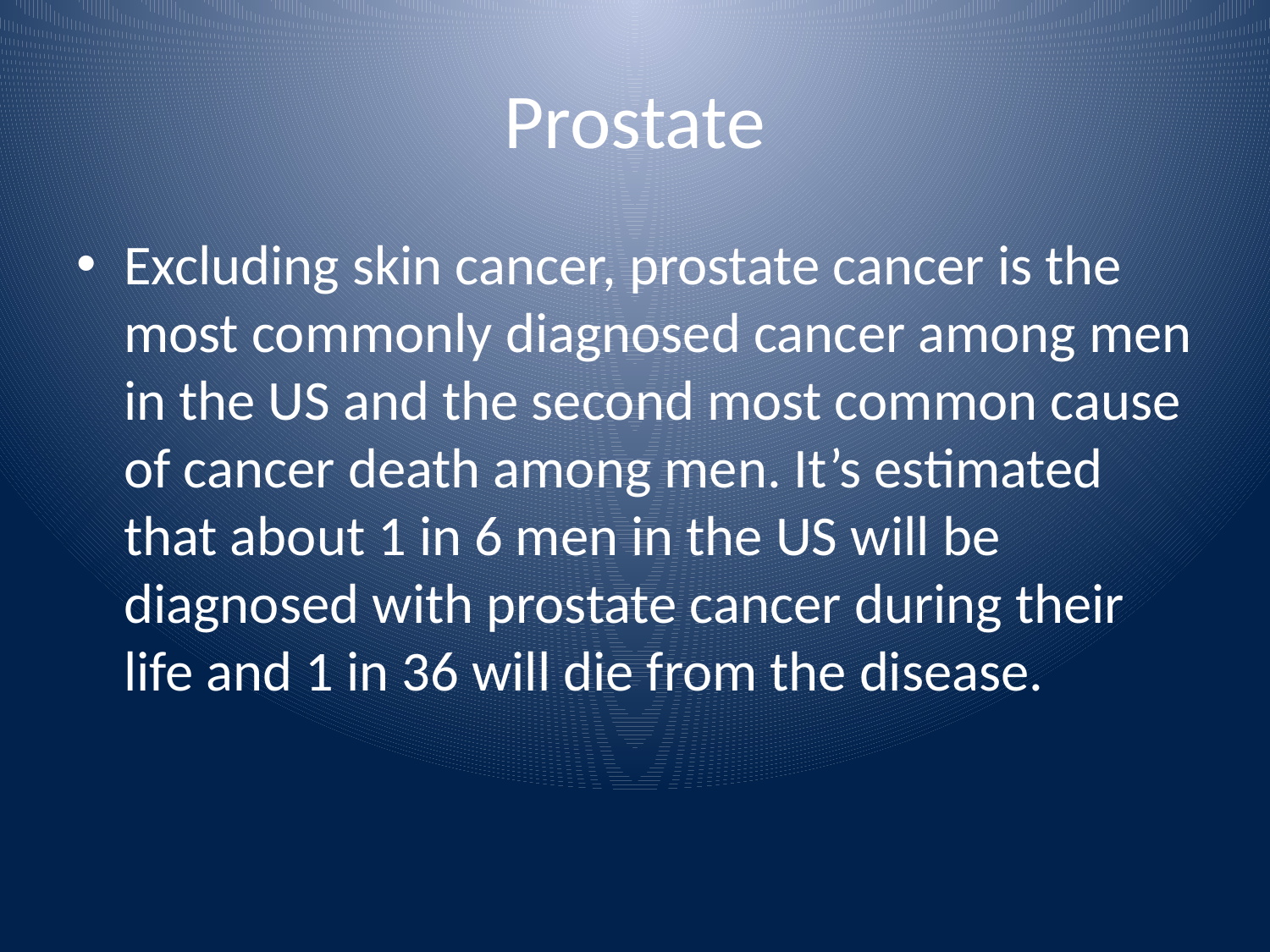

# Prostate
Excluding skin cancer, prostate cancer is the most commonly diagnosed cancer among men in the US and the second most common cause of cancer death among men. It’s estimated that about 1 in 6 men in the US will be diagnosed with prostate cancer during their life and 1 in 36 will die from the disease.